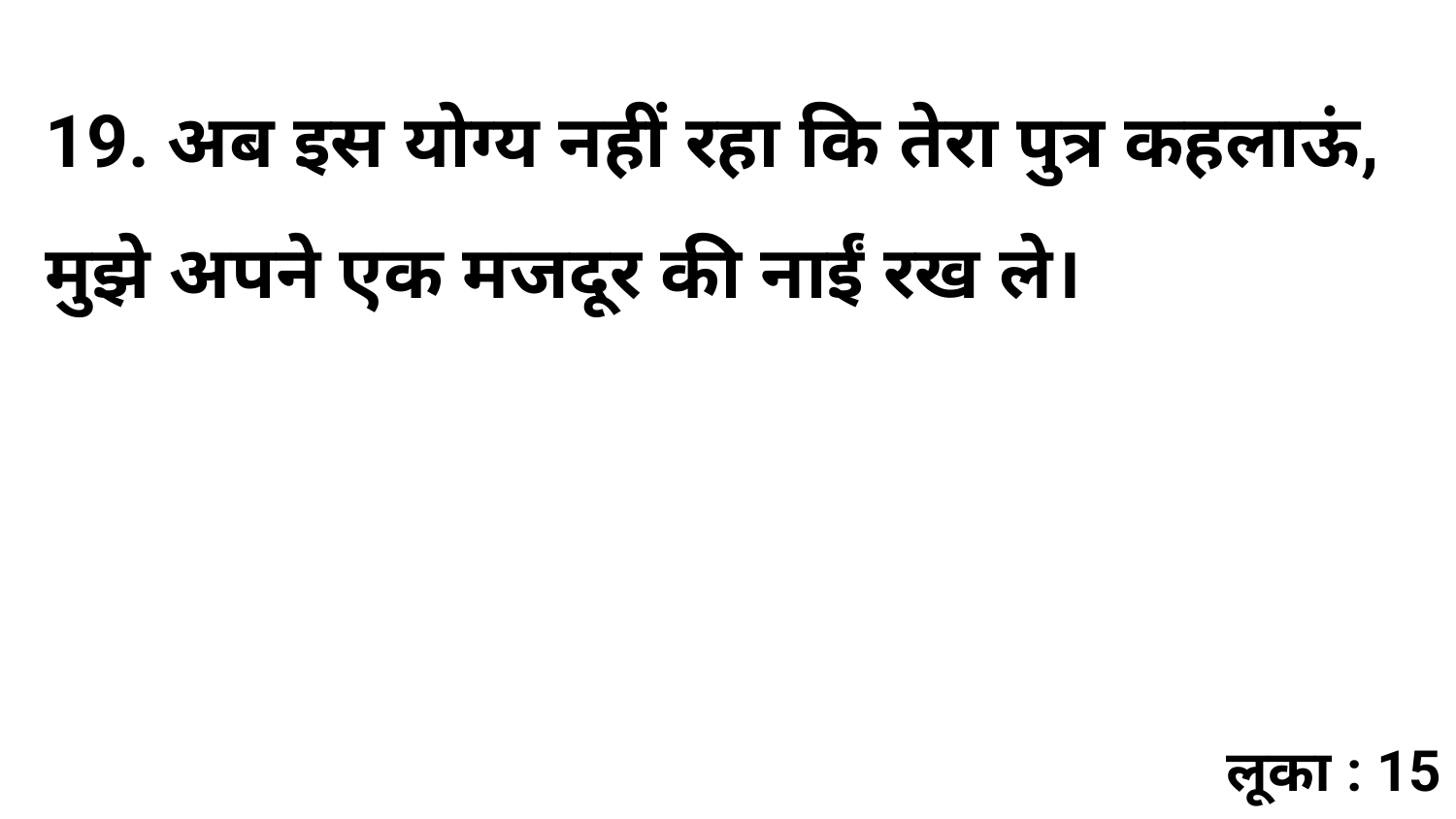

19. अब इस योग्य नहीं रहा कि तेरा पुत्र कहलाऊं, मुझे अपने एक मजदूर की नाईं रख ले।
लूका : 15